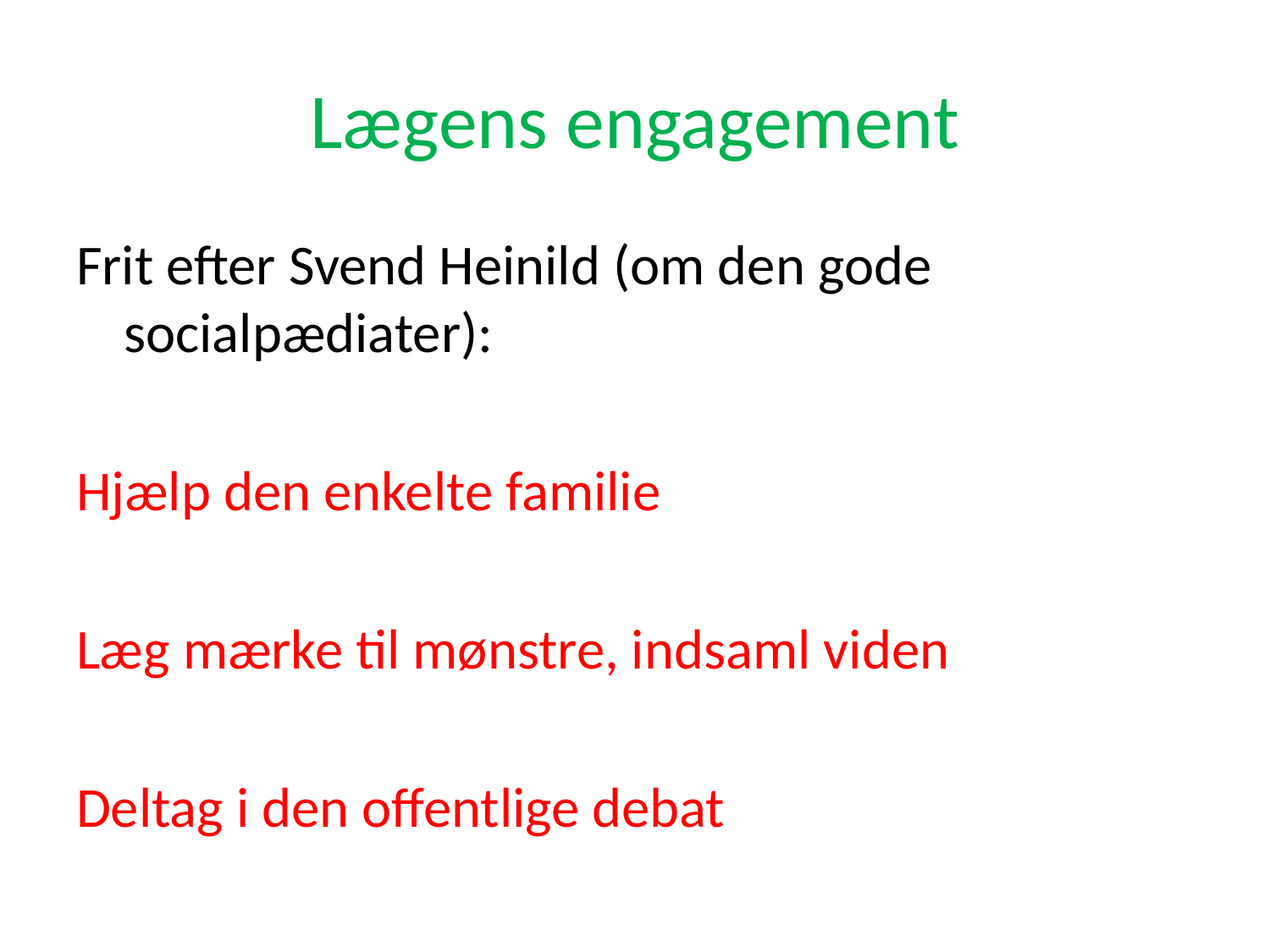

# Lægens engagement
Frit efter Svend Heinild (om den gode socialpædiater):

Hjælp den enkelte familie

Læg mærke til mønstre, indsaml viden

Deltag i den offentlige debat